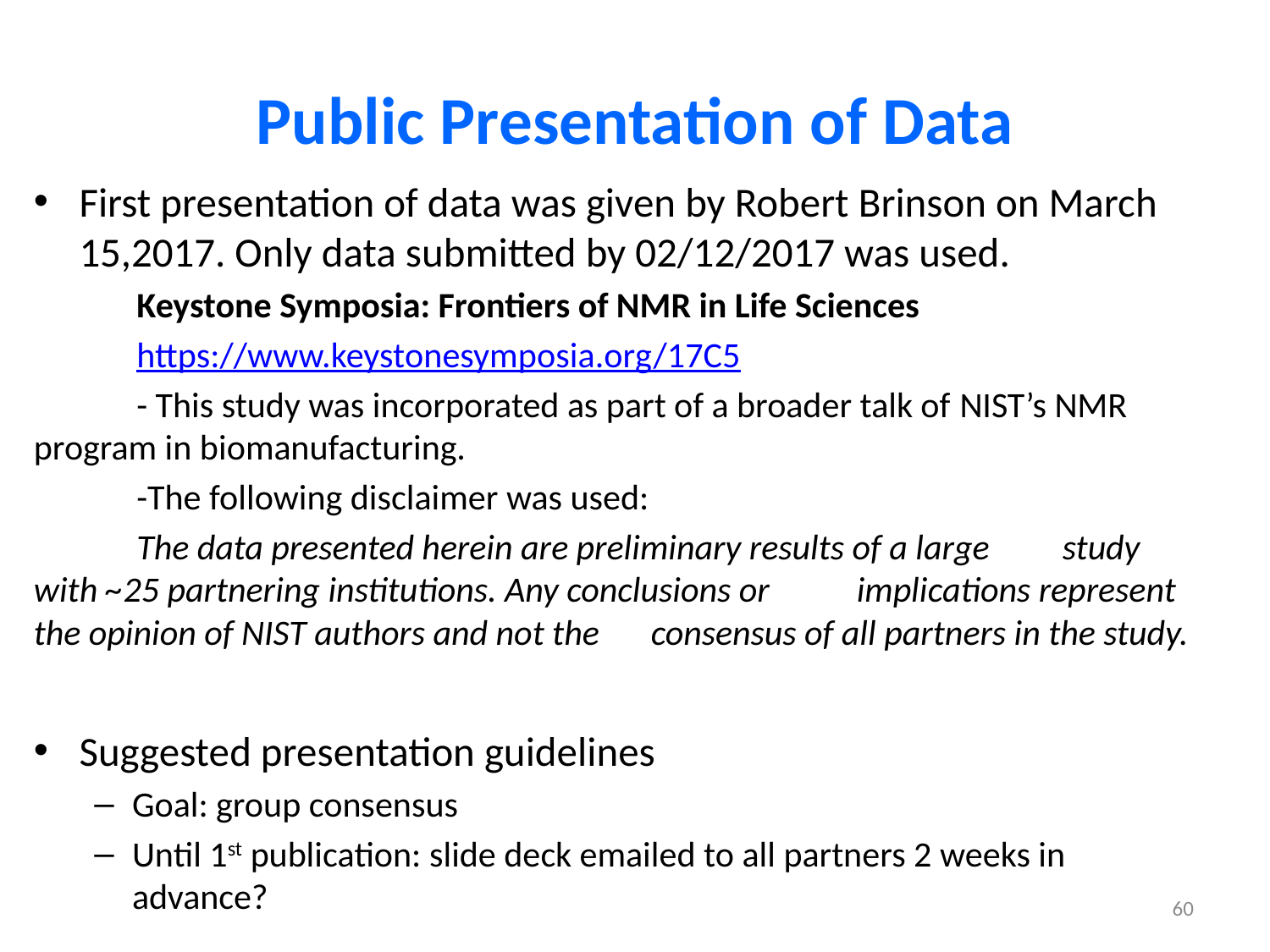

# Public Presentation of Data
First presentation of data was given by Robert Brinson on March 15,2017. Only data submitted by 02/12/2017 was used.
	Keystone Symposia: Frontiers of NMR in Life Sciences
	https://www.keystonesymposia.org/17C5
	- This study was incorporated as part of a broader talk of 	NIST’s NMR program in biomanufacturing.
	-The following disclaimer was used:
 	The data presented herein are preliminary results of a large 	study with ~25 partnering institutions. Any conclusions or 	implications represent the opinion of NIST authors and not the 	consensus of all partners in the study.

Suggested presentation guidelines
Goal: group consensus
Until 1st publication: slide deck emailed to all partners 2 weeks in advance?

60